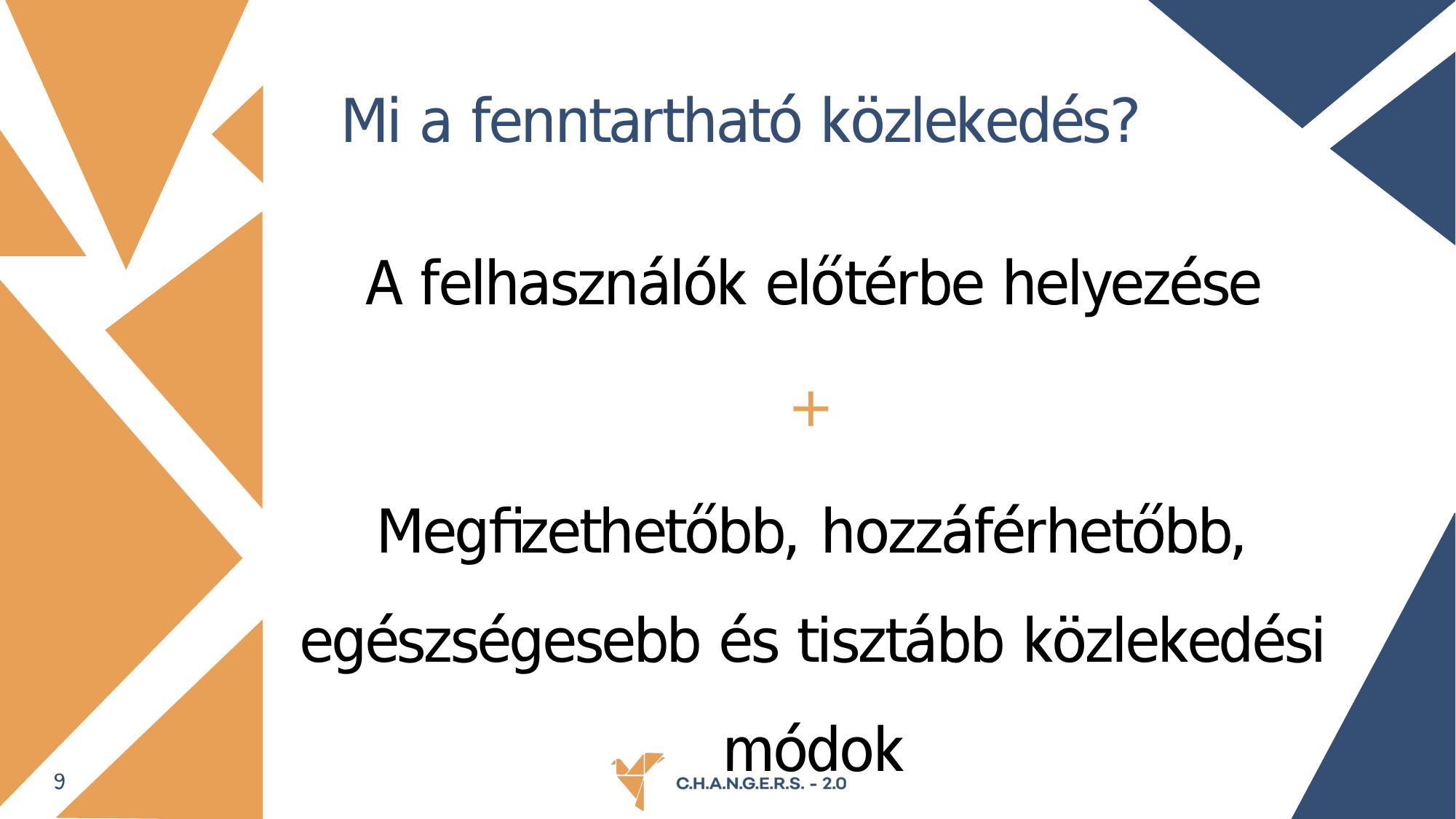

# Mi a fenntartható közlekedés?
A felhasználók előtérbe helyezése
+
Megfizethetőbb, hozzáférhetőbb, egészségesebb és tisztább közlekedési módok